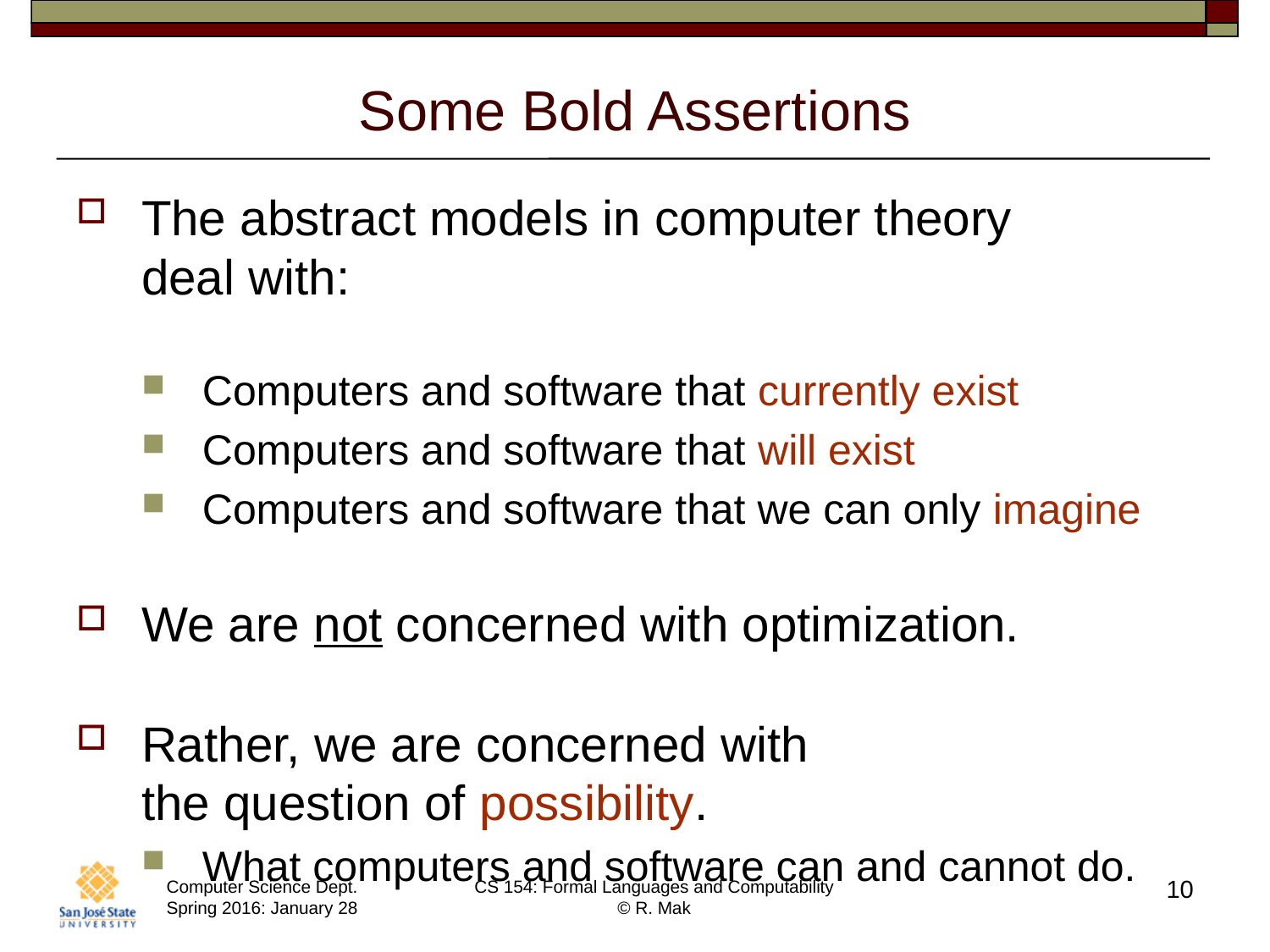

# Some Bold Assertions
The abstract models in computer theory
deal with:

Computers and software that currently exist
Computers and software that will exist
Computers and software that we can only imagine

We are not concerned with optimization.

Rather, we are concerned with
the question of possibility.
What computers and software can and cannot do.

10